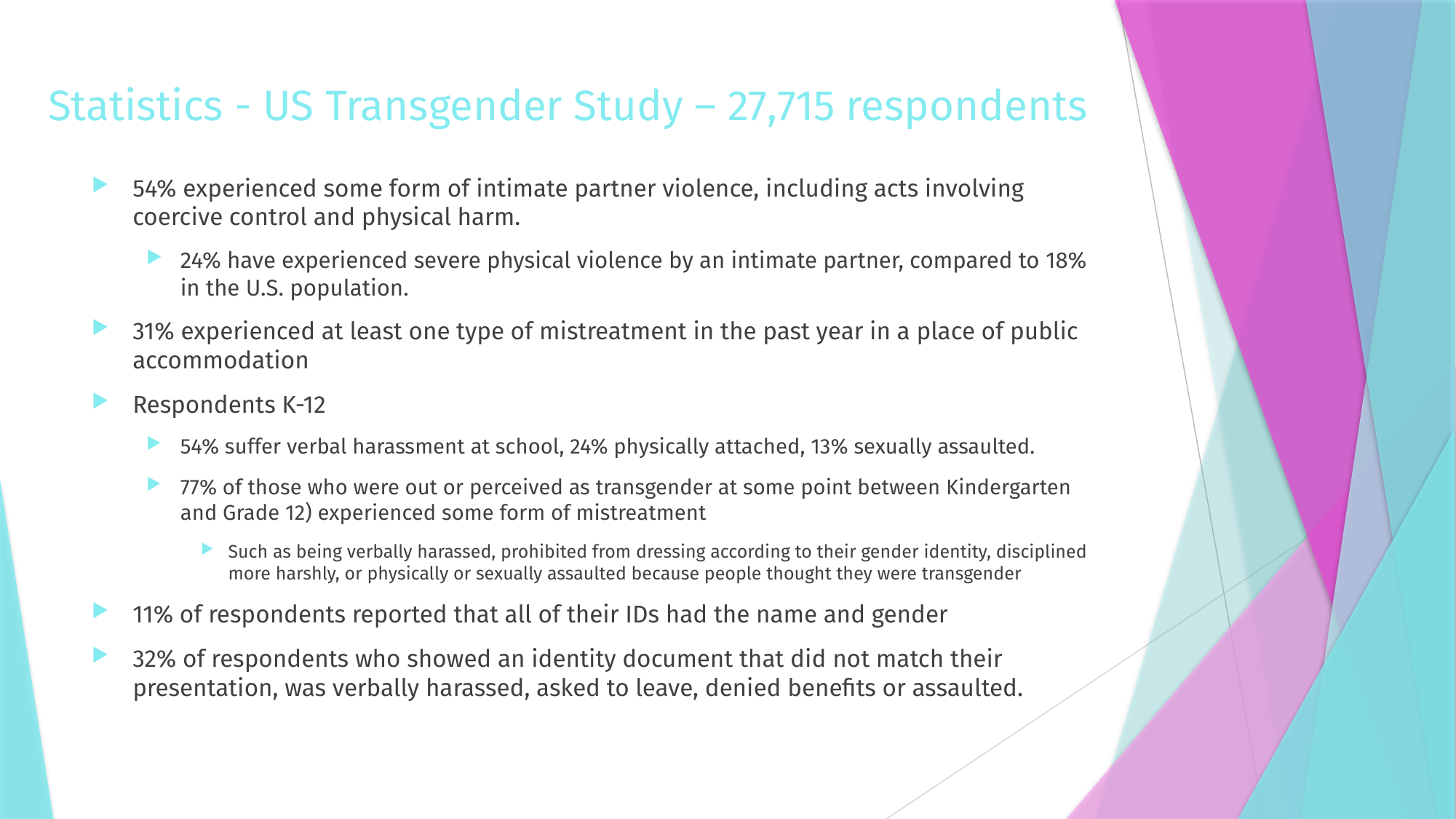

# Statistics - US Transgender Study – 27,715 respondents
54% experienced some form of intimate partner violence, including acts involving coercive control and physical harm.
24% have experienced severe physical violence by an intimate partner, compared to 18% in the U.S. population.
31% experienced at least one type of mistreatment in the past year in a place of public accommodation
Respondents K-12
54% suffer verbal harassment at school, 24% physically attached, 13% sexually assaulted.
77% of those who were out or perceived as transgender at some point between Kindergarten and Grade 12) experienced some form of mistreatment
Such as being verbally harassed, prohibited from dressing according to their gender identity, disciplined more harshly, or physically or sexually assaulted because people thought they were transgender
11% of respondents reported that all of their IDs had the name and gender
32% of respondents who showed an identity document that did not match their presentation, was verbally harassed, asked to leave, denied benefits or assaulted.